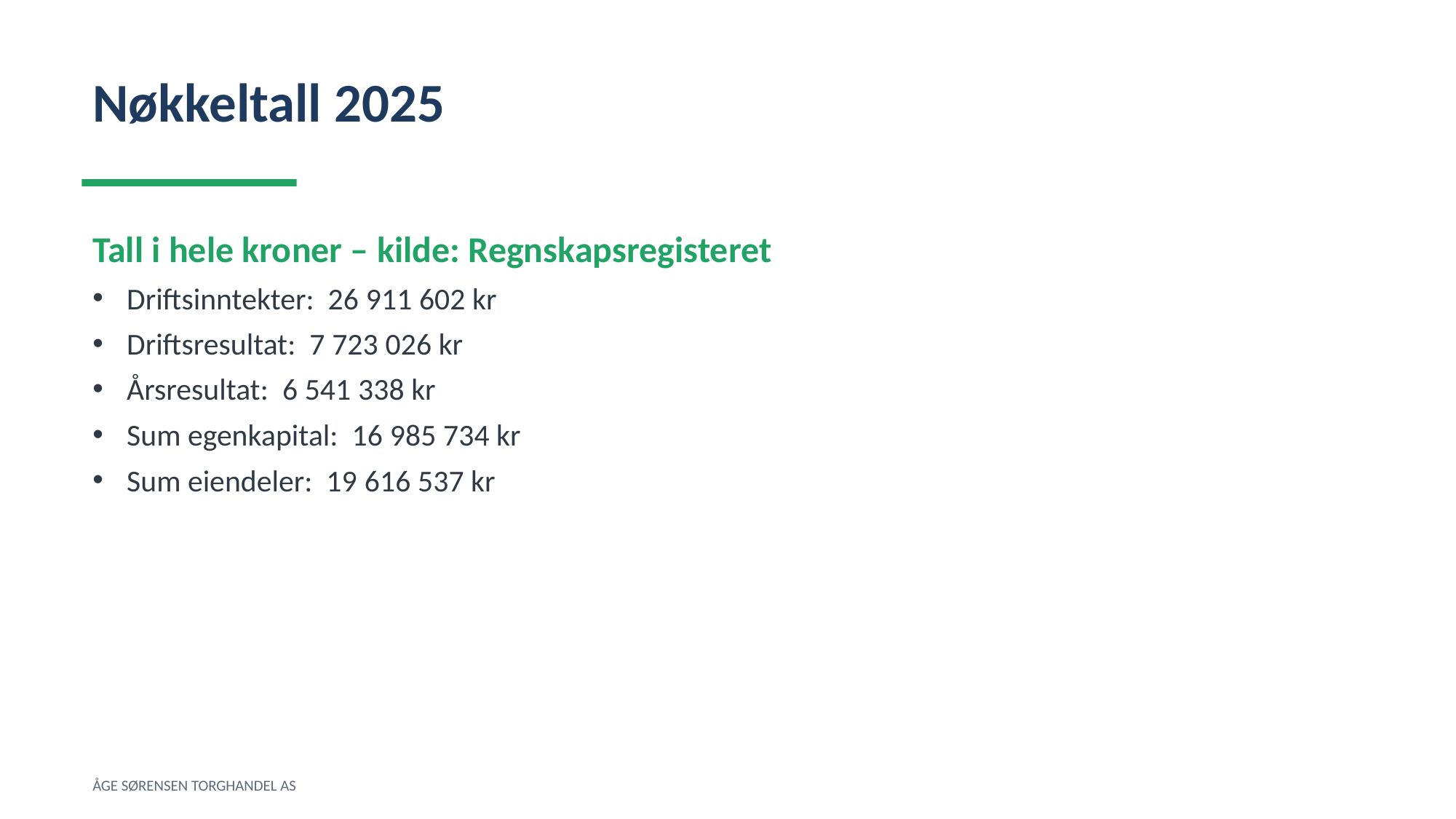

Nøkkeltall 2025

Tall i hele kroner – kilde: Regnskapsregisteret
Driftsinntekter:  26 911 602 kr
Driftsresultat:  7 723 026 kr
Årsresultat:  6 541 338 kr
Sum egenkapital:  16 985 734 kr
Sum eiendeler:  19 616 537 kr
ÅGE SØRENSEN TORGHANDEL AS